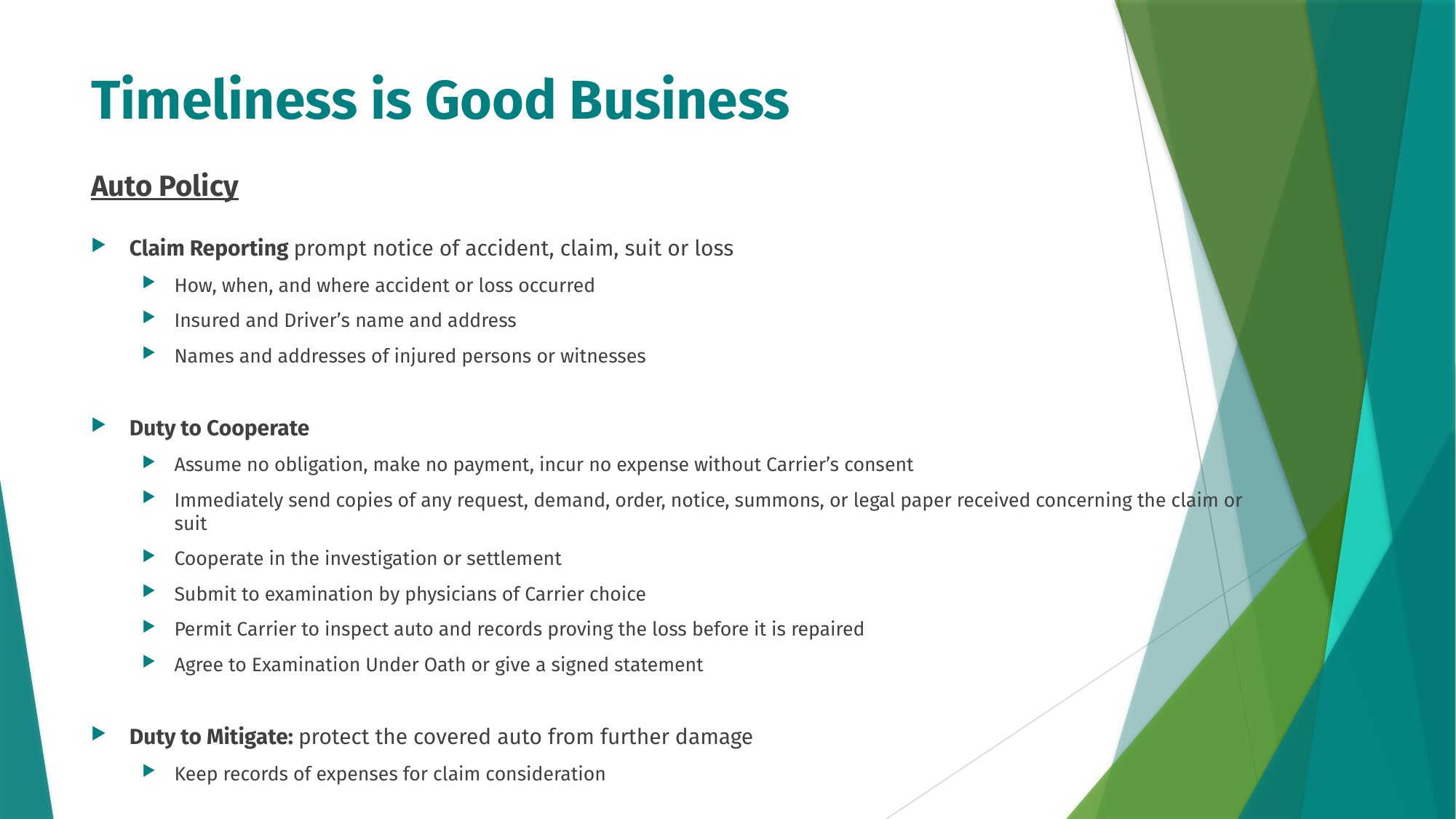

# Timeliness is Good Business
Auto Policy
Claim Reporting prompt notice of accident, claim, suit or loss
How, when, and where accident or loss occurred
Insured and Driver’s name and address
Names and addresses of injured persons or witnesses

Duty to Cooperate
Assume no obligation, make no payment, incur no expense without Carrier’s consent
Immediately send copies of any request, demand, order, notice, summons, or legal paper received concerning the claim or suit
Cooperate in the investigation or settlement
Submit to examination by physicians of Carrier choice
Permit Carrier to inspect auto and records proving the loss before it is repaired
Agree to Examination Under Oath or give a signed statement

Duty to Mitigate: protect the covered auto from further damage
Keep records of expenses for claim consideration